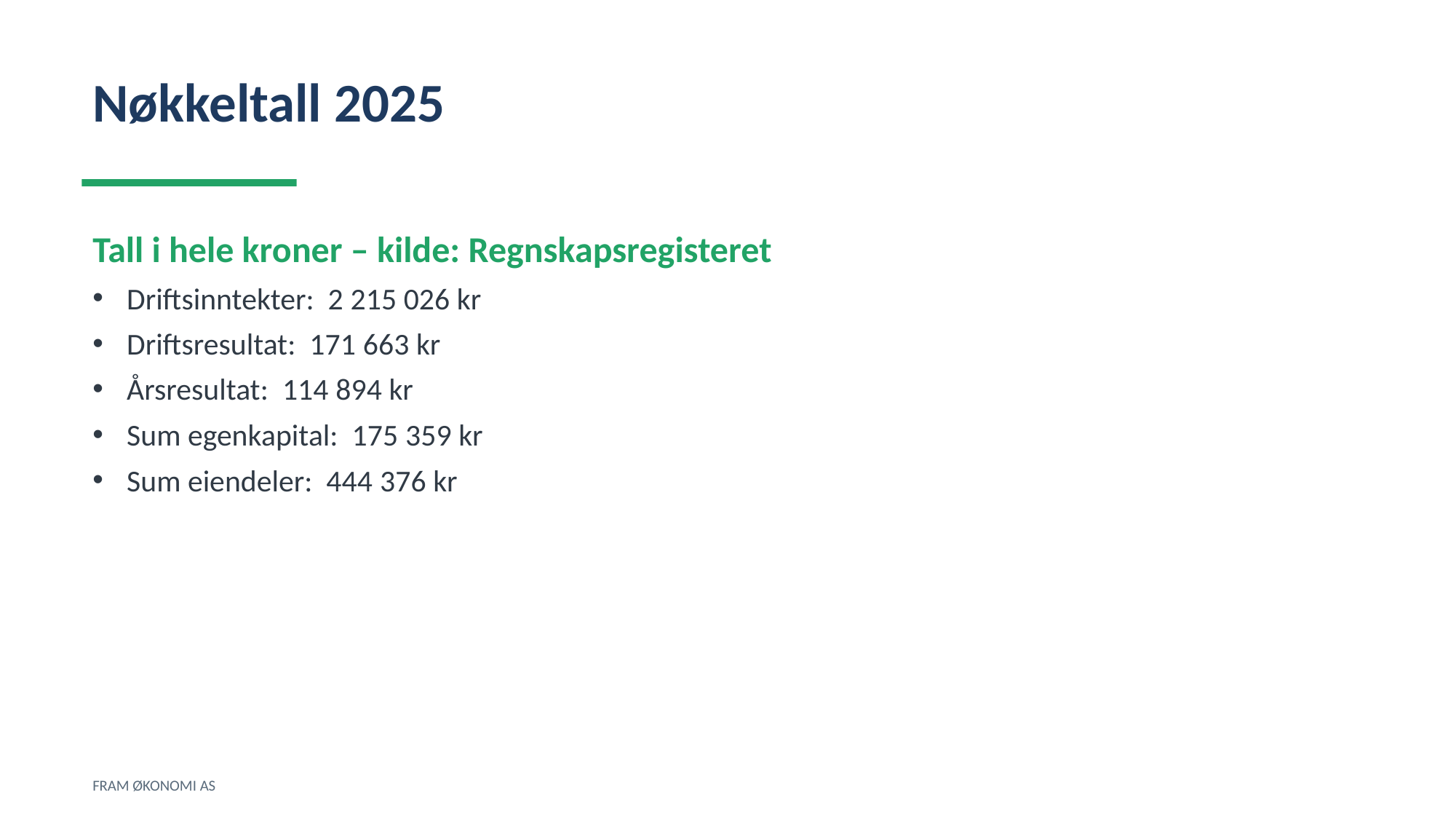

Nøkkeltall 2025

Tall i hele kroner – kilde: Regnskapsregisteret
Driftsinntekter:  2 215 026 kr
Driftsresultat:  171 663 kr
Årsresultat:  114 894 kr
Sum egenkapital:  175 359 kr
Sum eiendeler:  444 376 kr
FRAM ØKONOMI AS